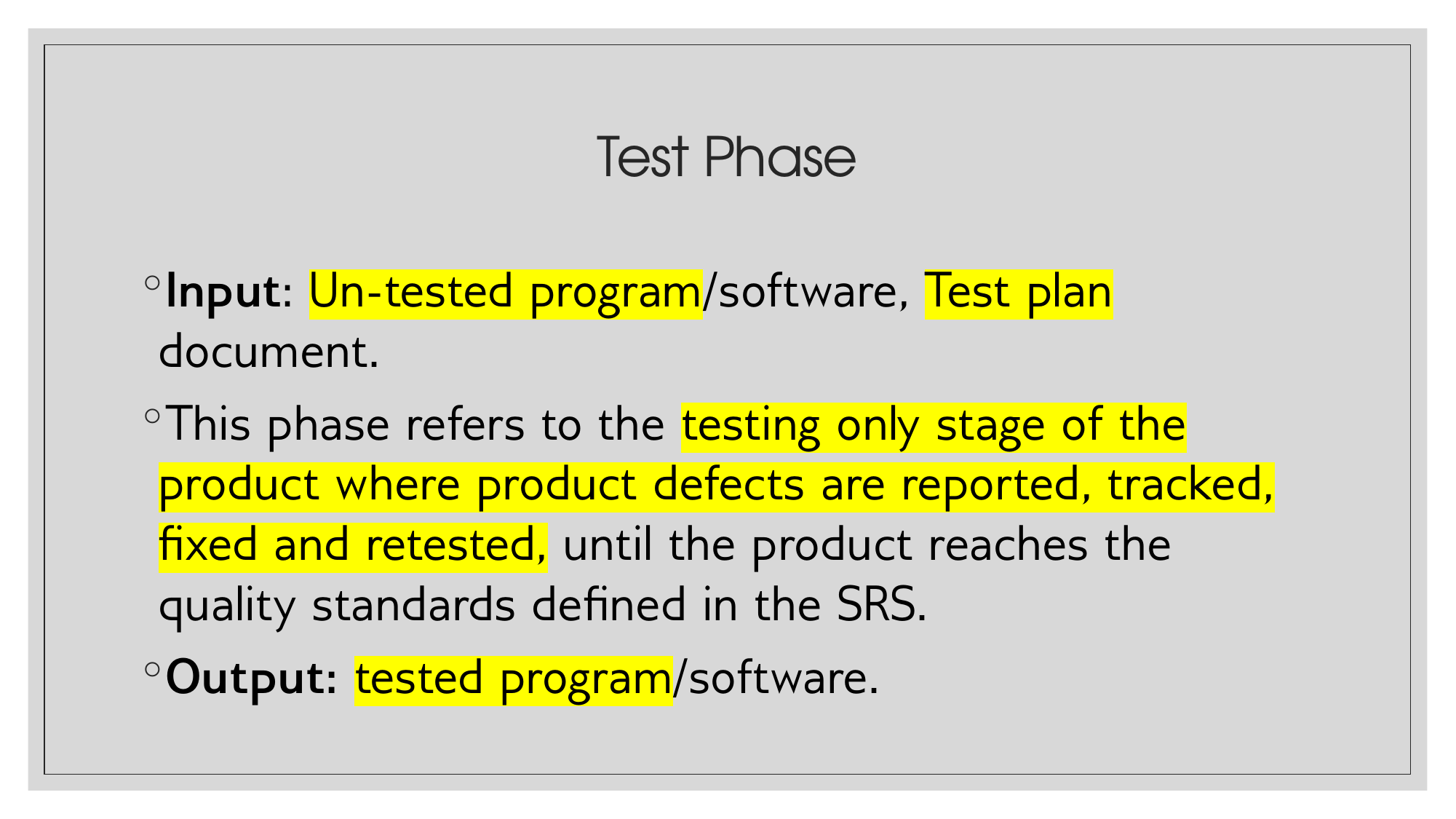

# Test Phase
Input: Un-tested program/software, Test plan document.
This phase refers to the testing only stage of the product where product defects are reported, tracked, fixed and retested, until the product reaches the quality standards defined in the SRS.
Output: tested program/software.